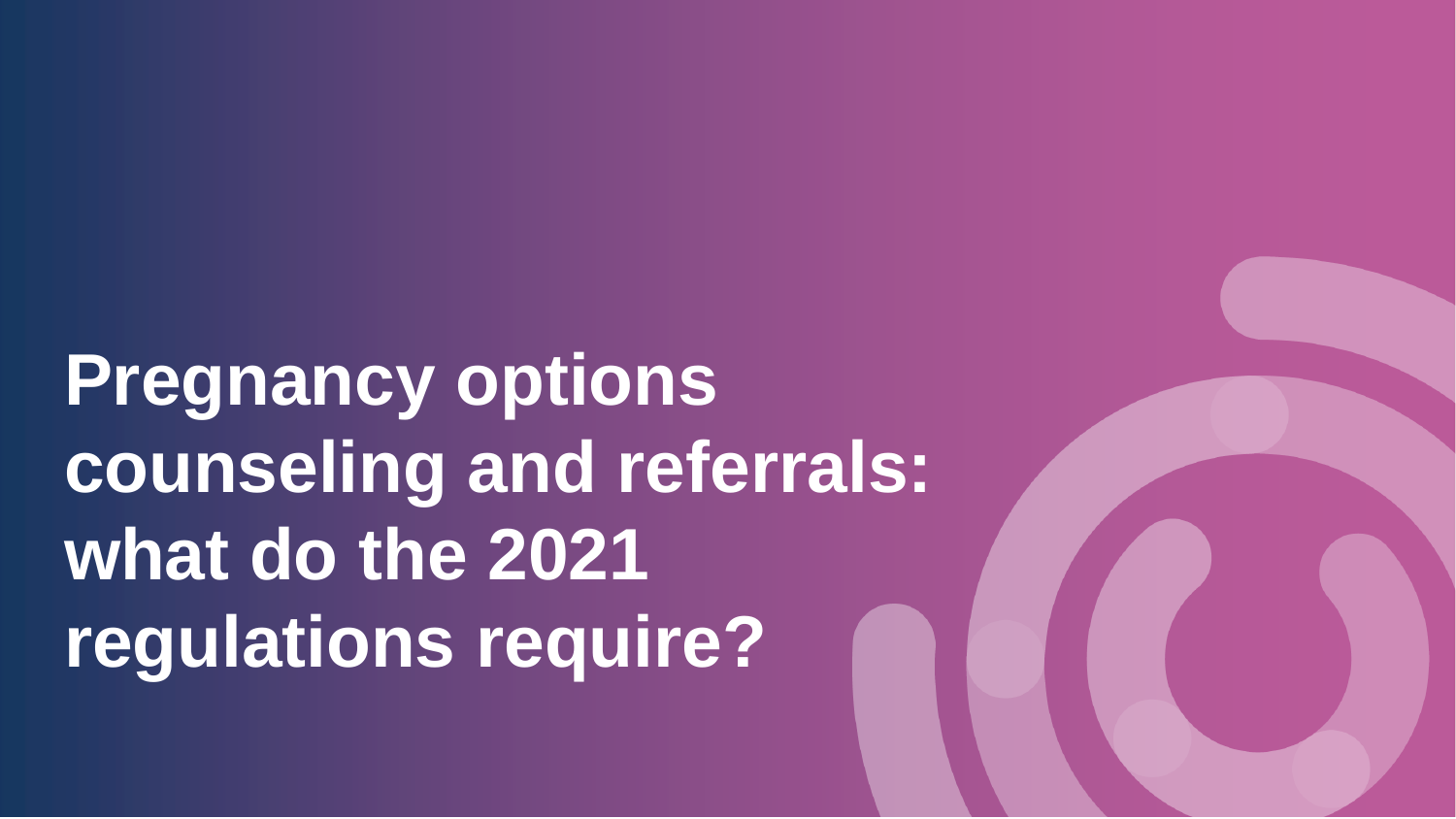

# Pregnancy options counseling and referrals: what do the 2021 regulations require?